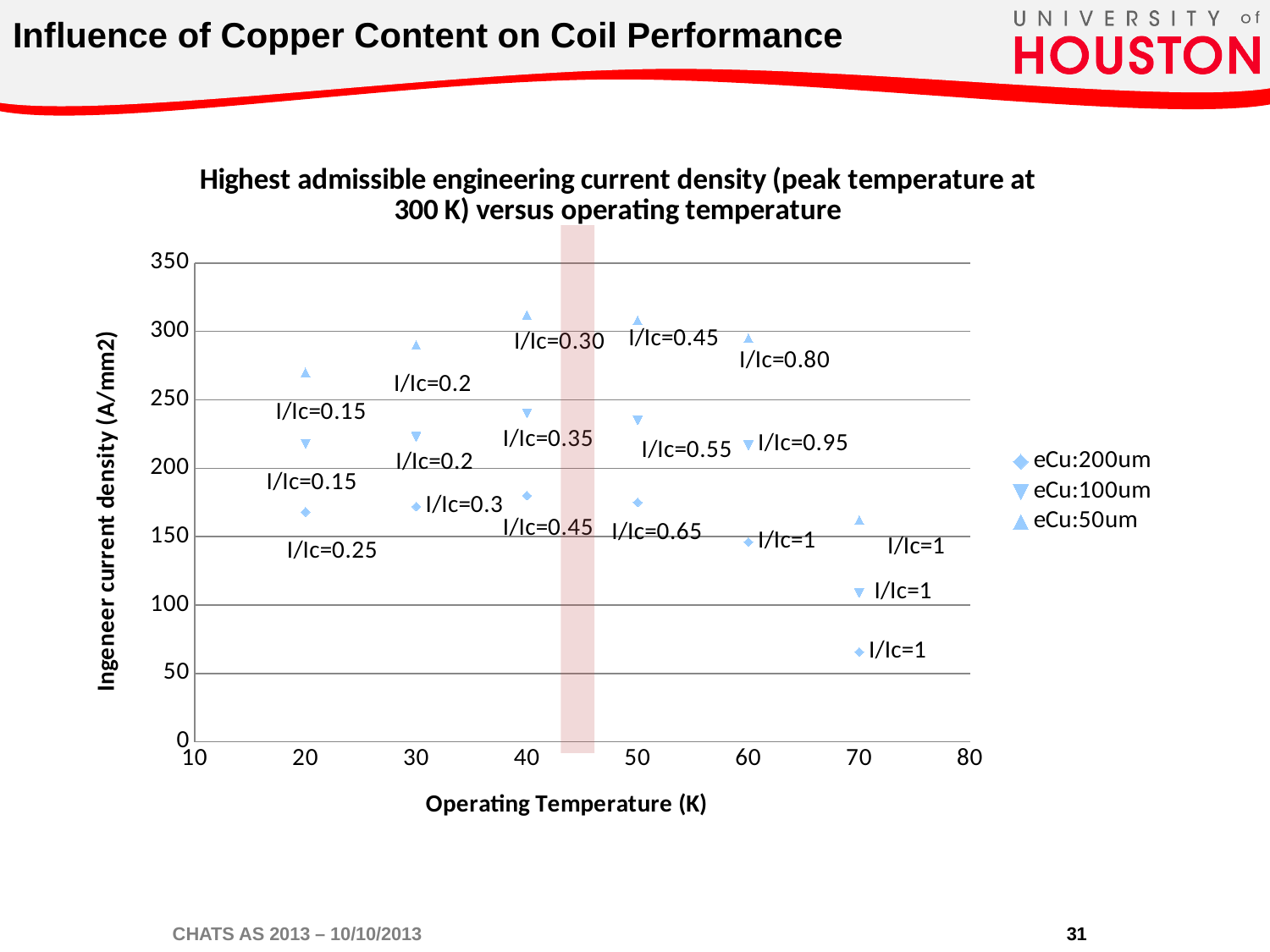

# Influence of Copper Content on Coil Performance

### Chart: Highest admissible engineering current density (peak temperature at 300 K) versus operating temperature

| Category | eCu:200um | eCu:100um | eCu:50um |
|---|---|---|---|